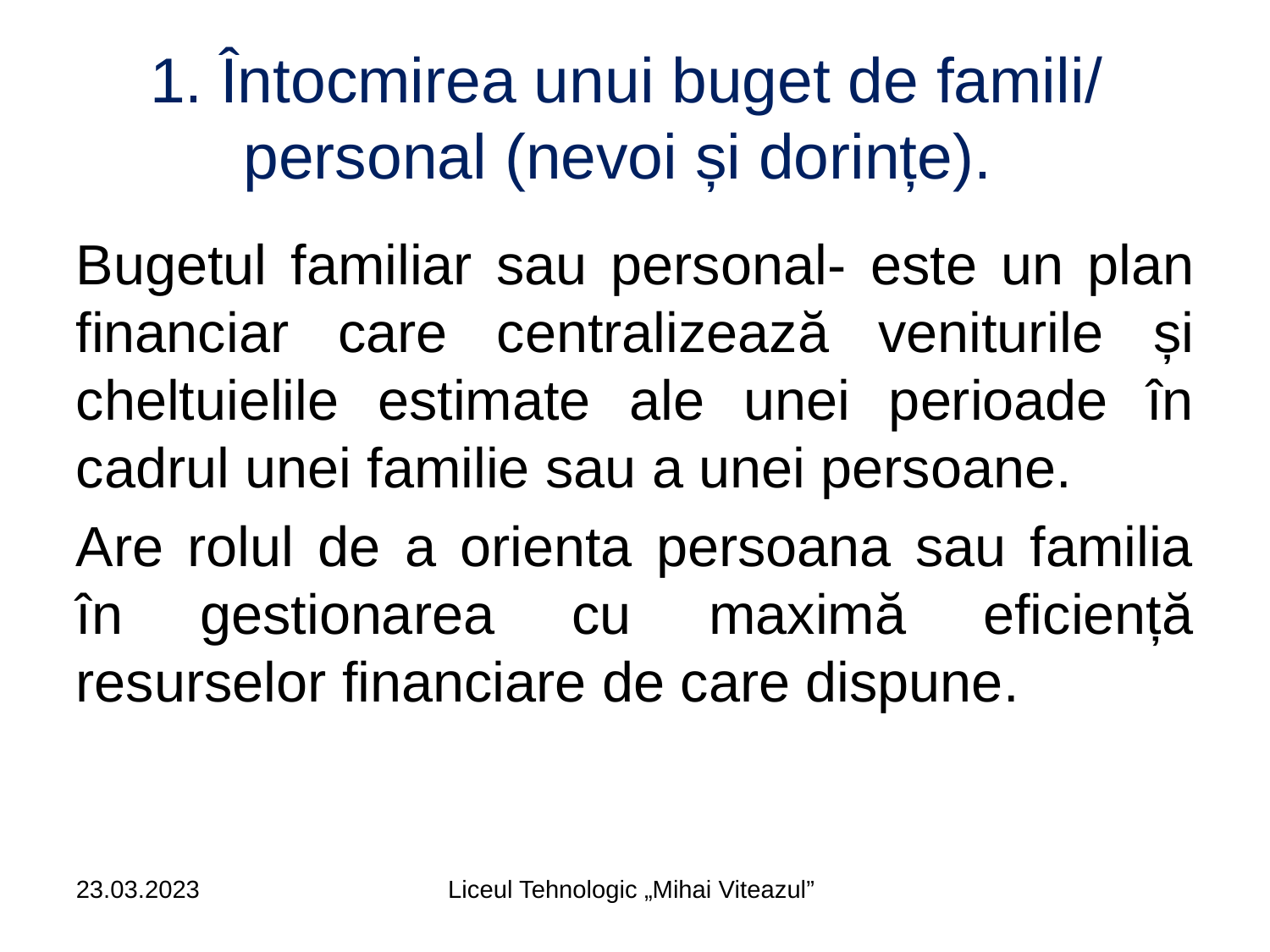

# 1. Întocmirea unui buget de famili/ personal (nevoi și dorințe).
Bugetul familiar sau personal- este un plan financiar care centralizează veniturile și cheltuielile estimate ale unei perioade în cadrul unei familie sau a unei persoane.
Are rolul de a orienta persoana sau familia în gestionarea cu maximă eficiență resurselor financiare de care dispune.

23.03.2023
Liceul Tehnologic „Mihai Viteazul”